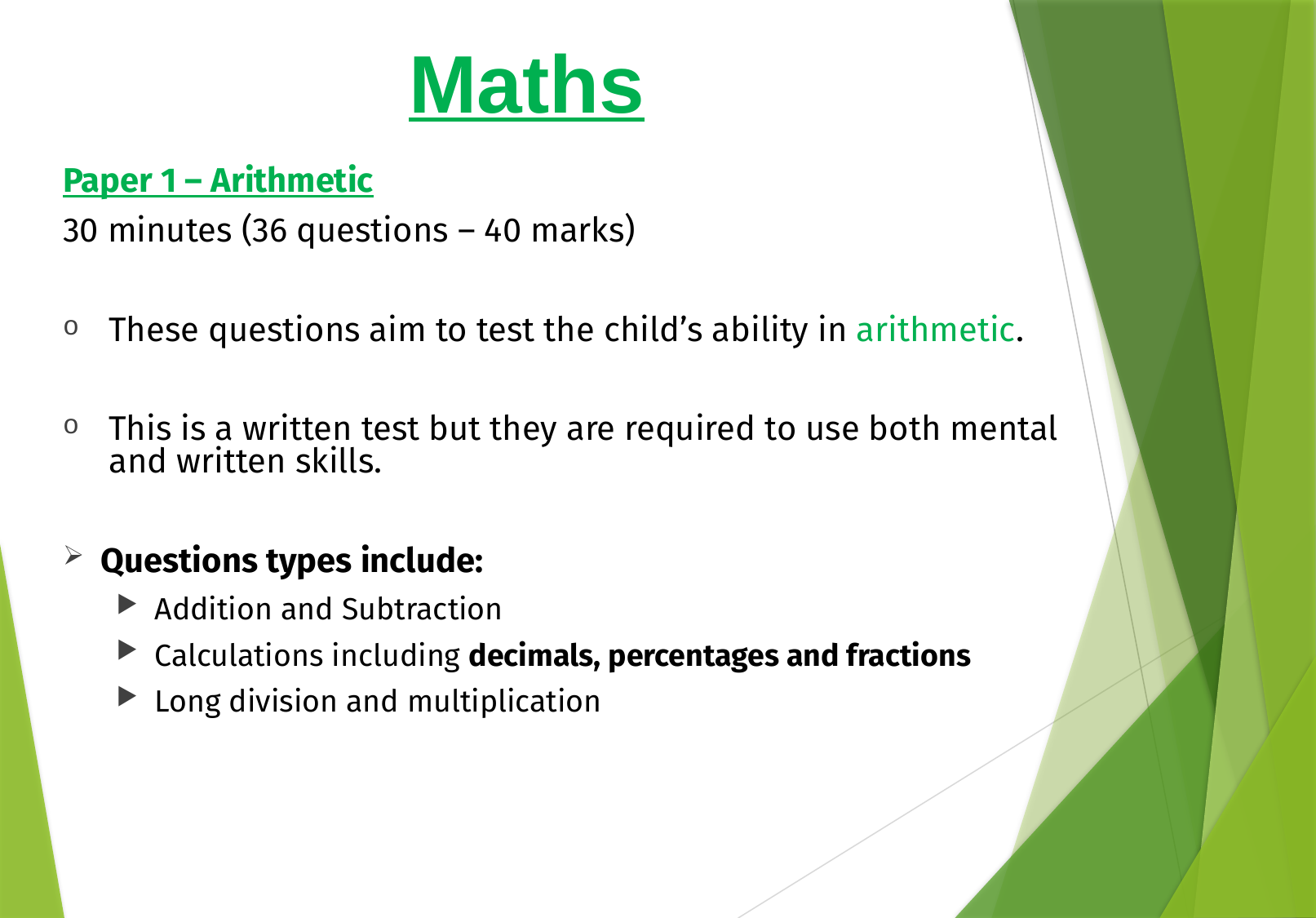

# Maths
Paper 1 – Arithmetic
30 minutes (36 questions – 40 marks)

These questions aim to test the child’s ability in arithmetic.

This is a written test but they are required to use both mental and written skills.

Questions types include:
Addition and Subtraction
Calculations including decimals, percentages and fractions
Long division and multiplication